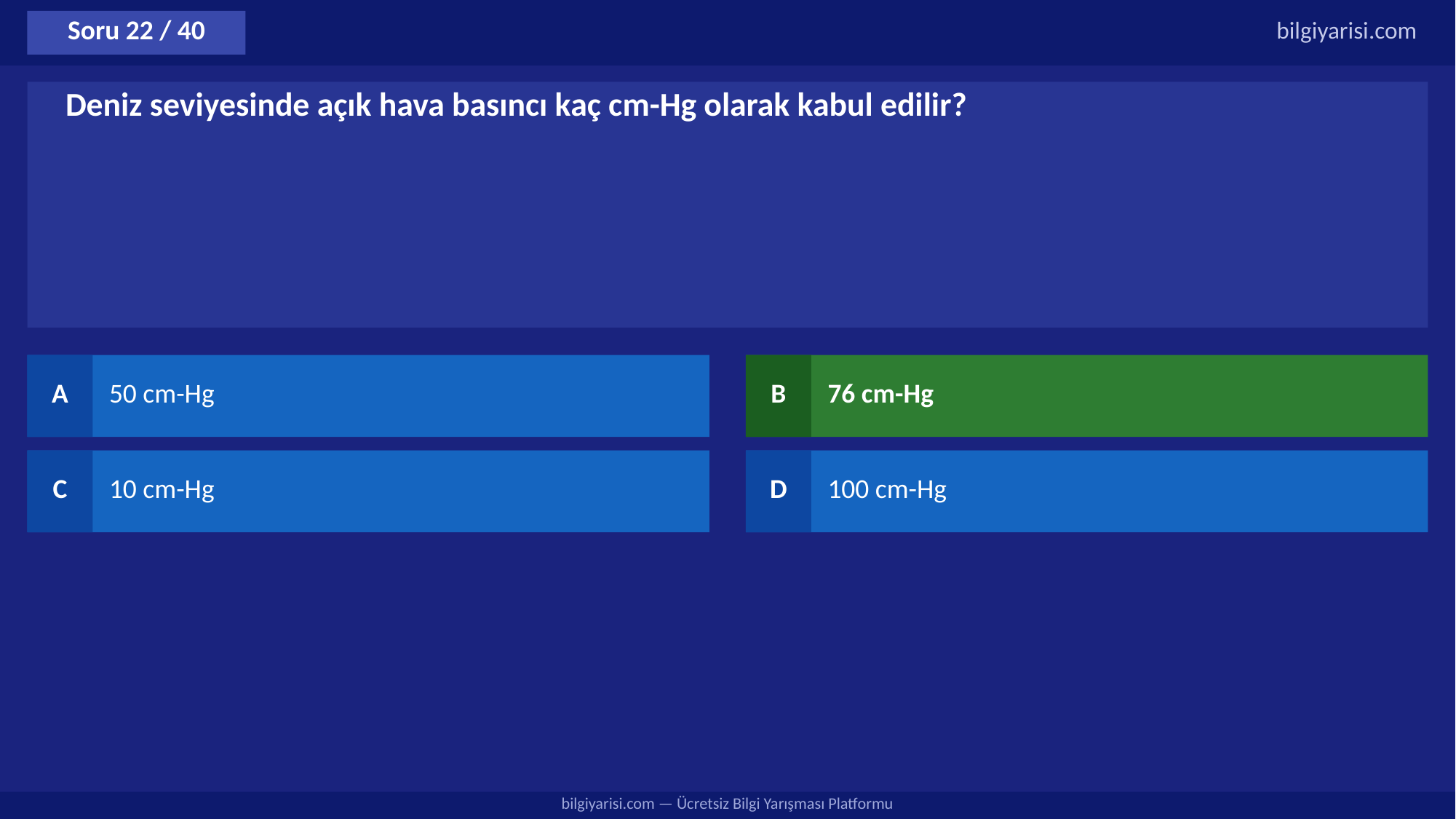

Soru 22 / 40
bilgiyarisi.com

Deniz seviyesinde açık hava basıncı kaç cm-Hg olarak kabul edilir?

A
50 cm-Hg

B
76 cm-Hg

C
10 cm-Hg

D
100 cm-Hg
bilgiyarisi.com — Ücretsiz Bilgi Yarışması Platformu